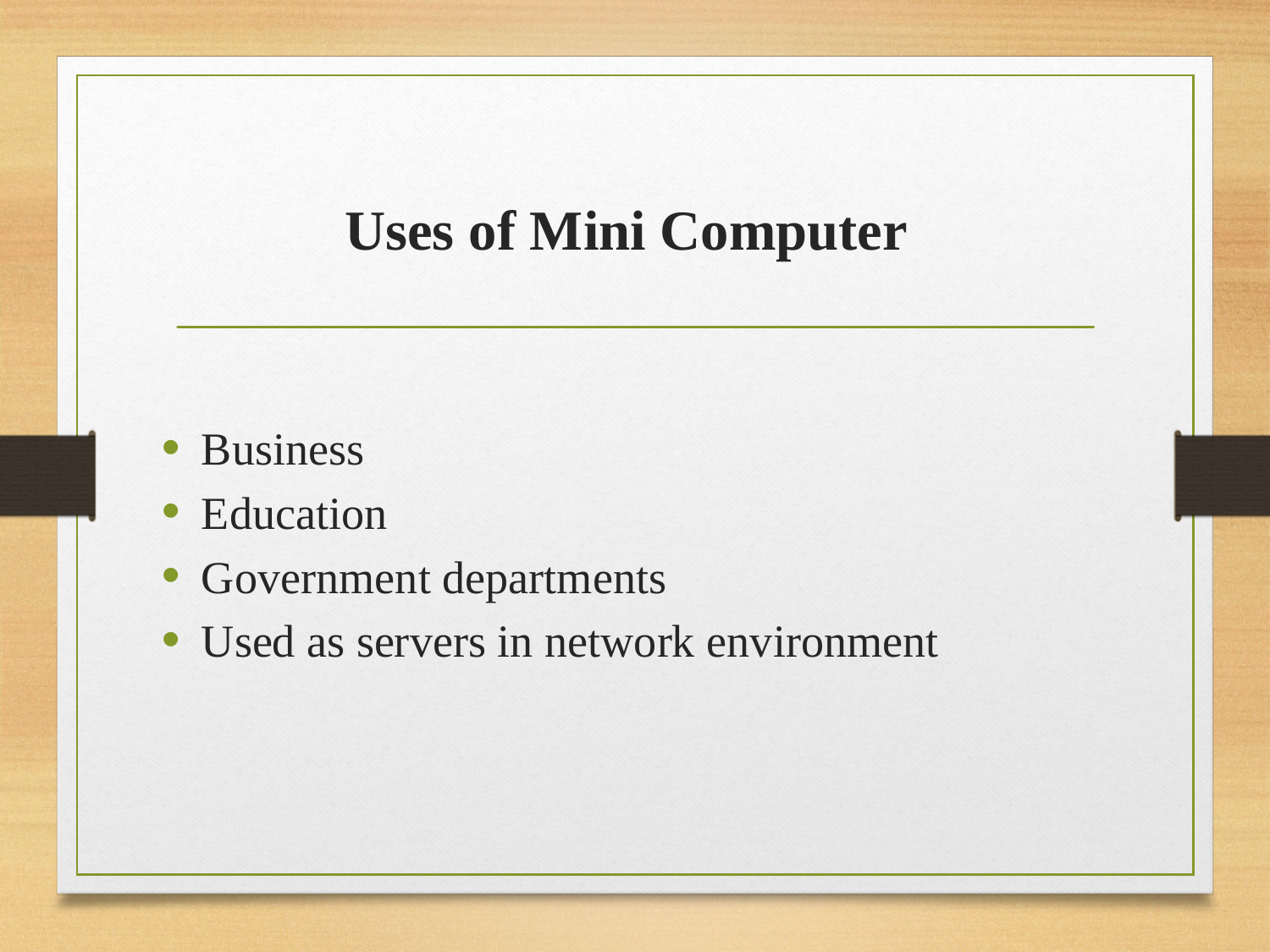

# Uses of Mini Computer
Business
Education
Government departments
Used as servers in network environment